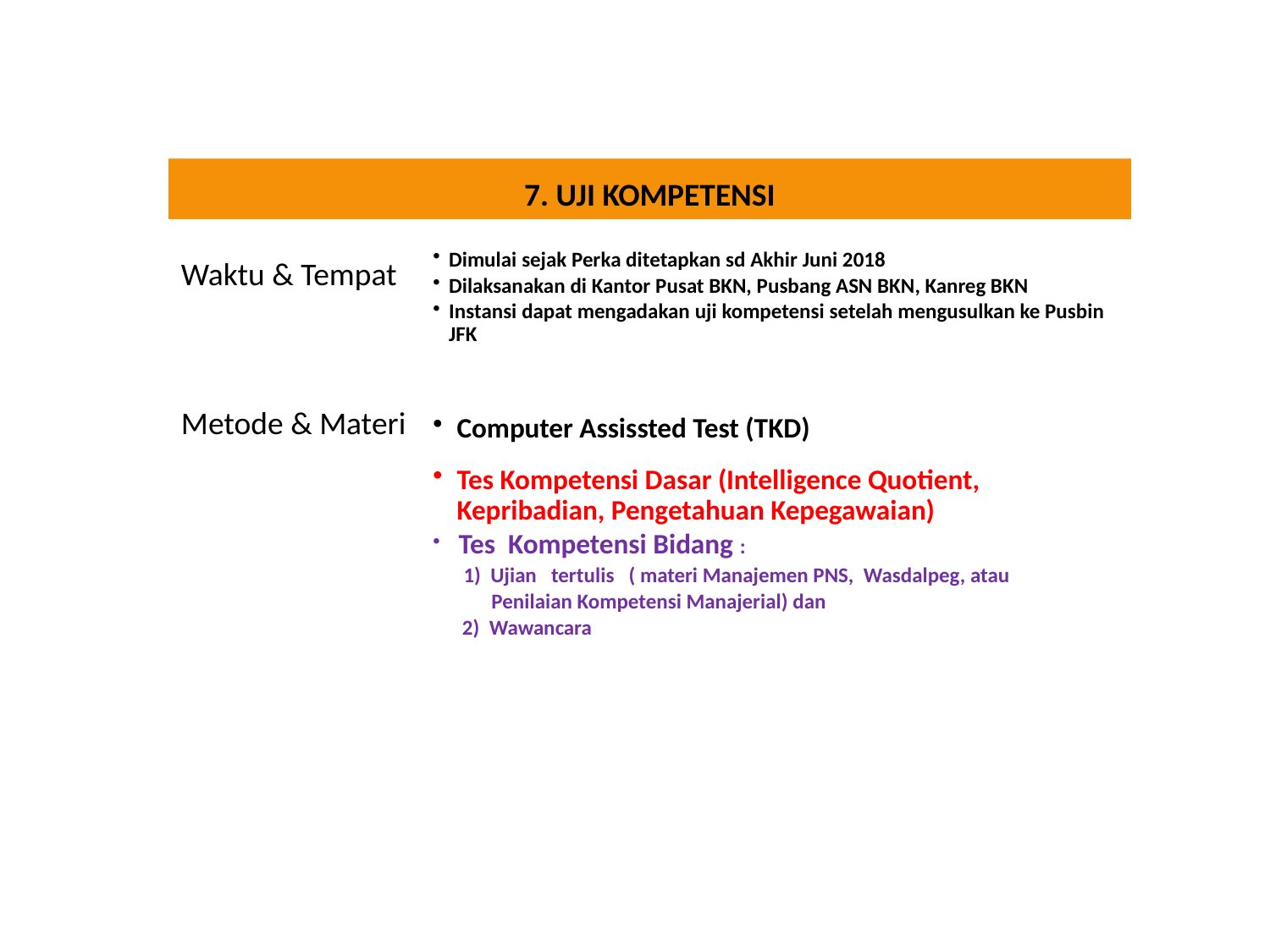

7. UJI KOMPETENSI
Dimulai sejak Perka ditetapkan sd Akhir Juni 2018
Dilaksanakan di Kantor Pusat BKN, Pusbang ASN BKN, Kanreg BKN
Instansi dapat mengadakan uji kompetensi setelah mengusulkan ke Pusbin JFK
Waktu & Tempat
Metode & Materi
Computer Assissted Test (TKD)

Tes Kompetensi Dasar (Intelligence Quotient, Kepribadian, Pengetahuan Kepegawaian)
  Tes  Kompetensi Bidang :
	   1)  Ujian   tertulis   ( materi Manajemen PNS,  Wasdalpeg, atau
            Penilaian Kompetensi Manajerial) dan
      2)  Wawancara